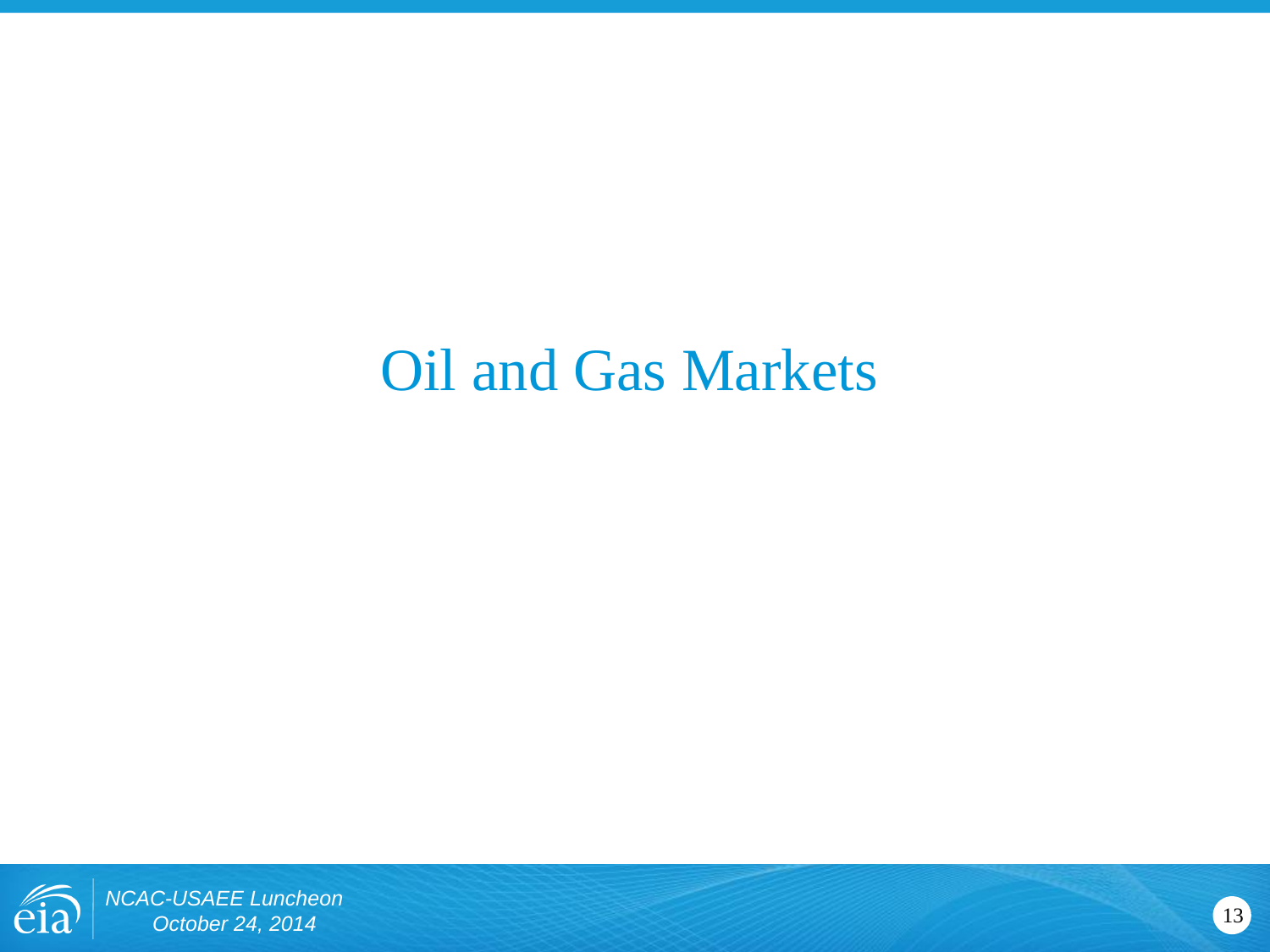

# Oil and Gas Markets
NCAC-USAEE Luncheon                              October 24, 2014
13